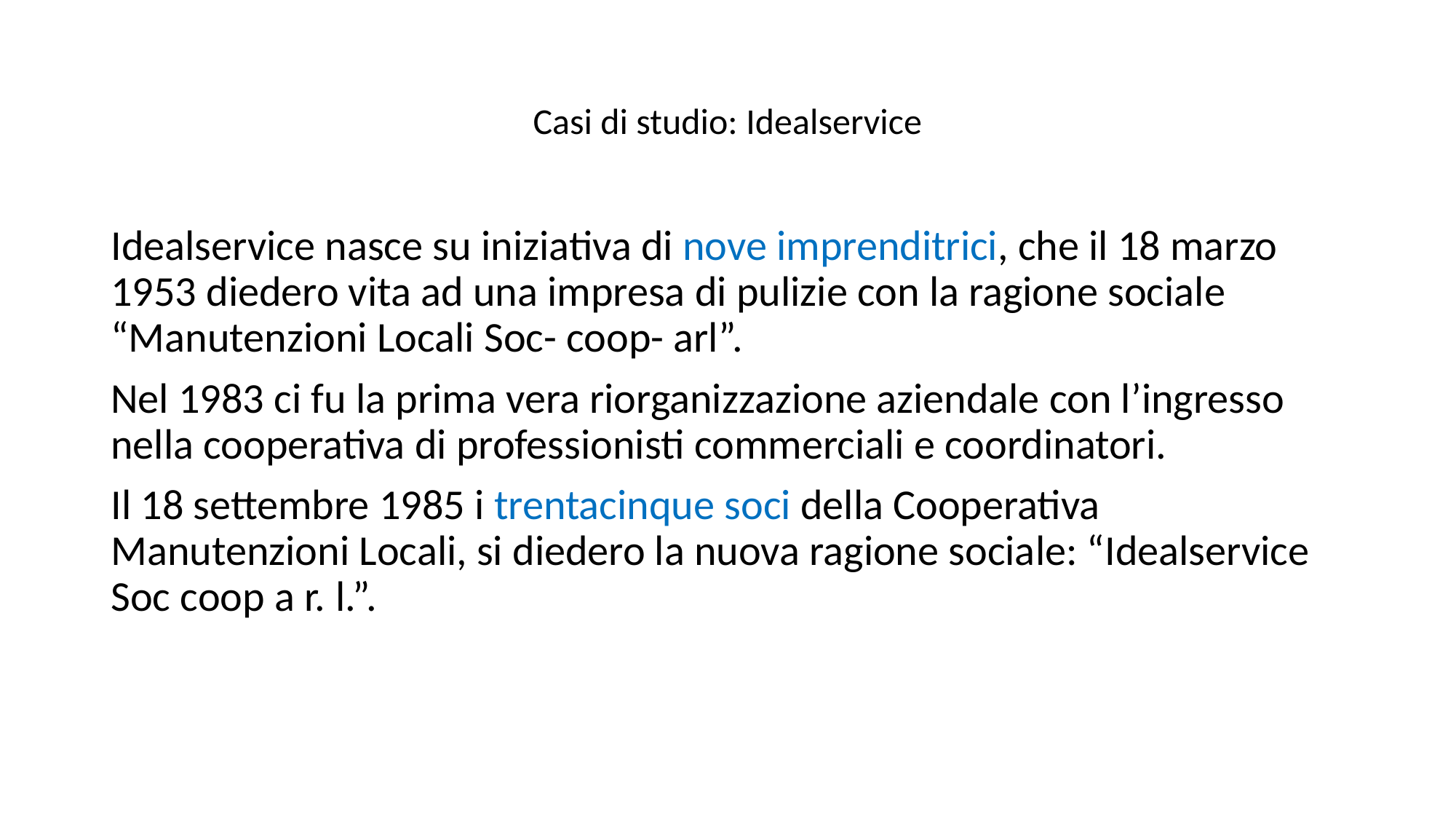

# Casi di studio: Idealservice
Idealservice nasce su iniziativa di nove imprenditrici, che il 18 marzo 1953 diedero vita ad una impresa di pulizie con la ragione sociale “Manutenzioni Locali Soc- coop- arl”.
Nel 1983 ci fu la prima vera riorganizzazione aziendale con l’ingresso nella cooperativa di professionisti commerciali e coordinatori.
Il 18 settembre 1985 i trentacinque soci della Cooperativa Manutenzioni Locali, si diedero la nuova ragione sociale: “Idealservice Soc coop a r. l.”.